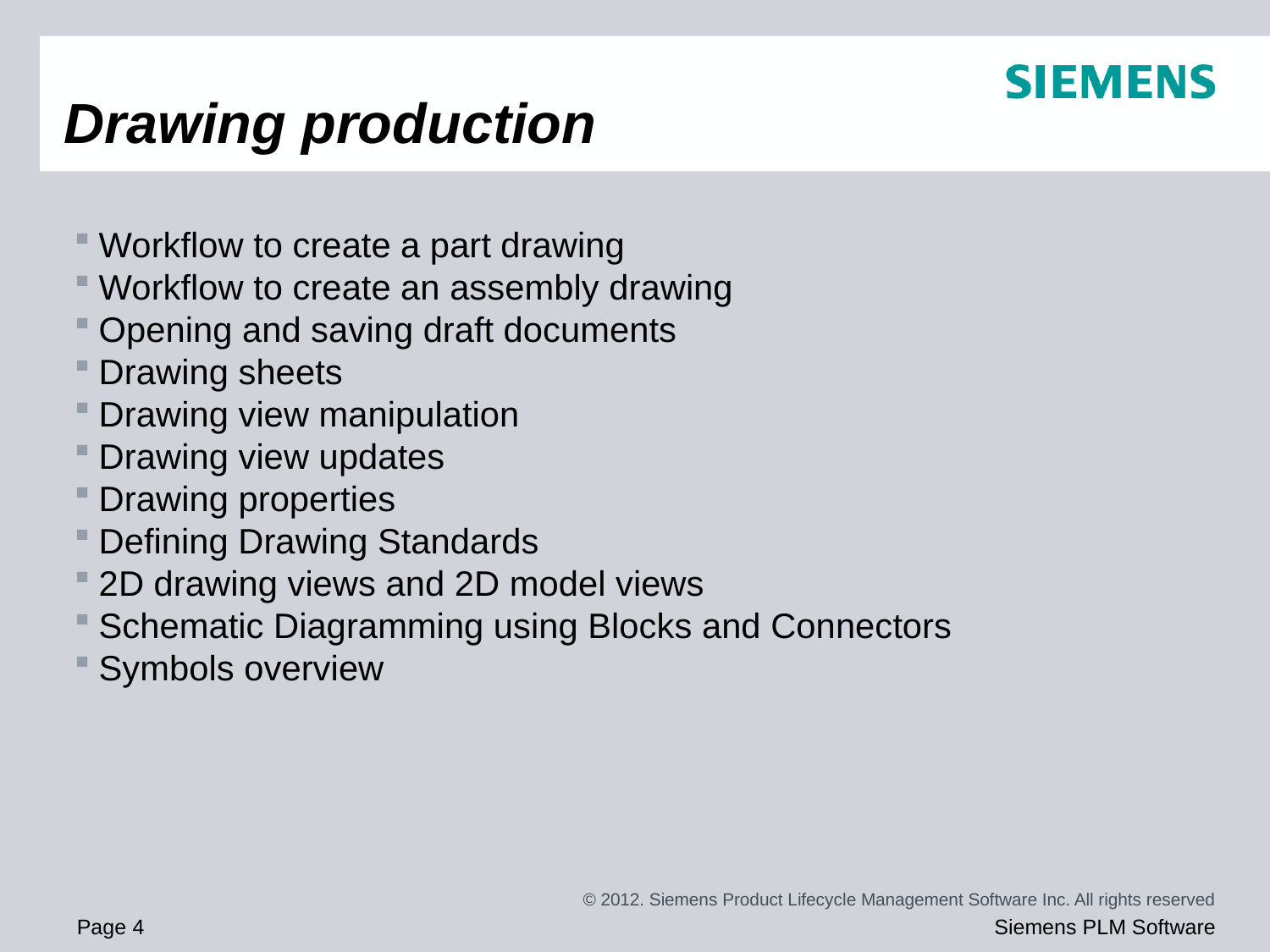

# Drawing production
Workflow to create a part drawing
Workflow to create an assembly drawing
Opening and saving draft documents
Drawing sheets
Drawing view manipulation
Drawing view updates
Drawing properties
Defining Drawing Standards
2D drawing views and 2D model views
Schematic Diagramming using Blocks and Connectors
Symbols overview